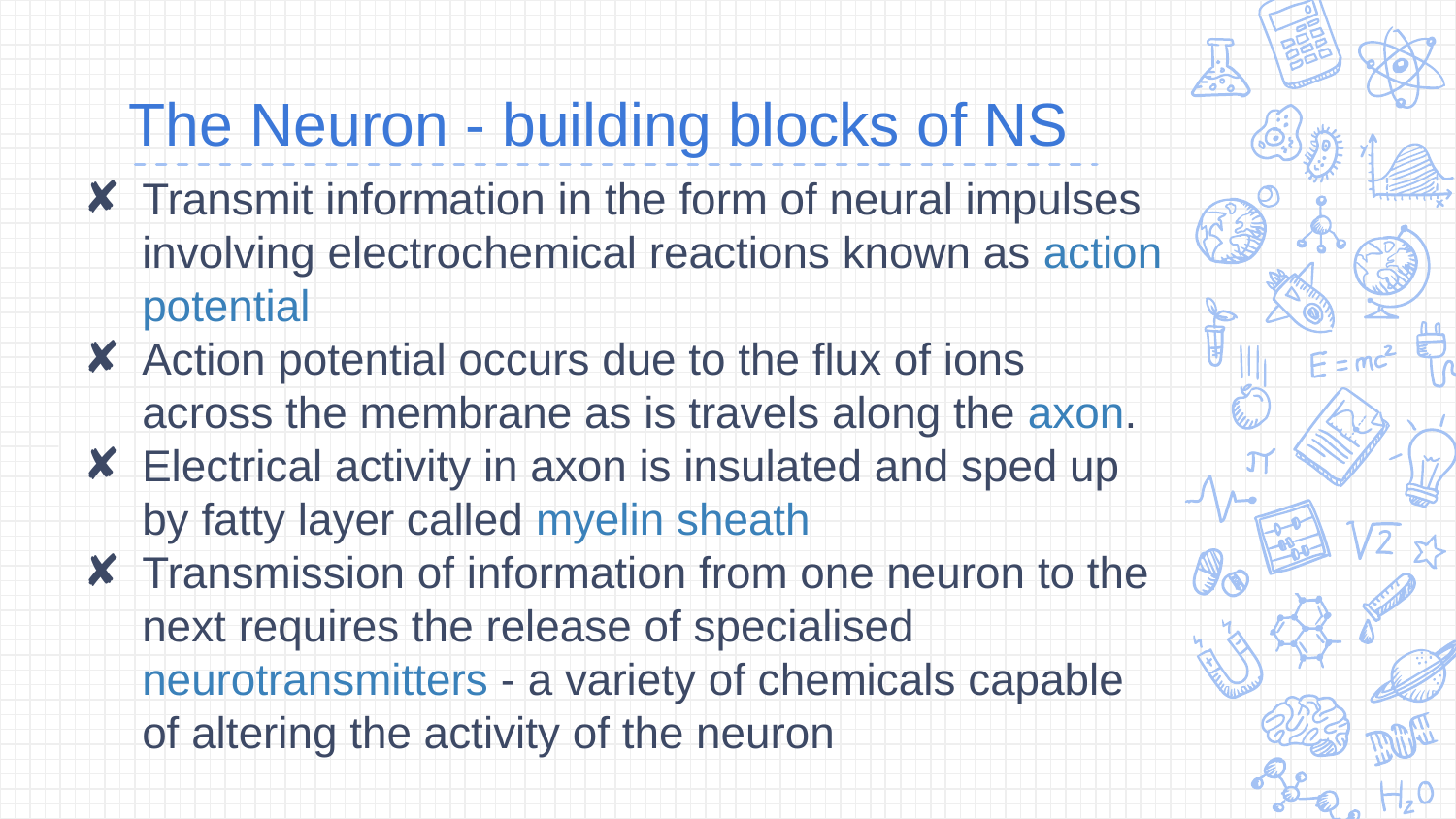

# The Neuron - building blocks of NS
Transmit information in the form of neural impulses involving electrochemical reactions known as action potential
Action potential occurs due to the flux of ions across the membrane as is travels along the axon.
Electrical activity in axon is insulated and sped up by fatty layer called myelin sheath
Transmission of information from one neuron to the next requires the release of specialised neurotransmitters - a variety of chemicals capable of altering the activity of the neuron